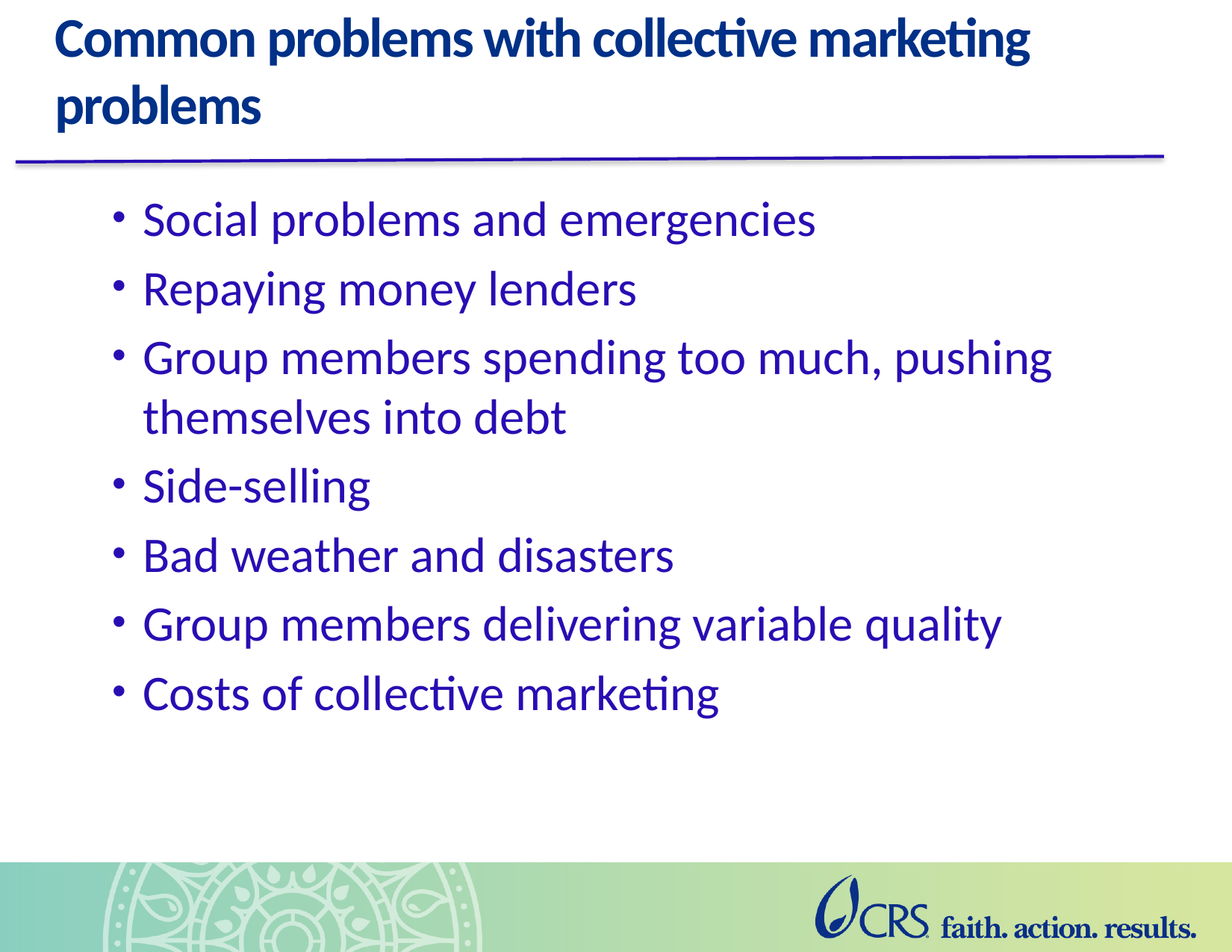

# Common problems with collective marketing problems
Social problems and emergencies
Repaying money lenders
Group members spending too much, pushing themselves into debt
Side-selling
Bad weather and disasters
Group members delivering variable quality
Costs of collective marketing